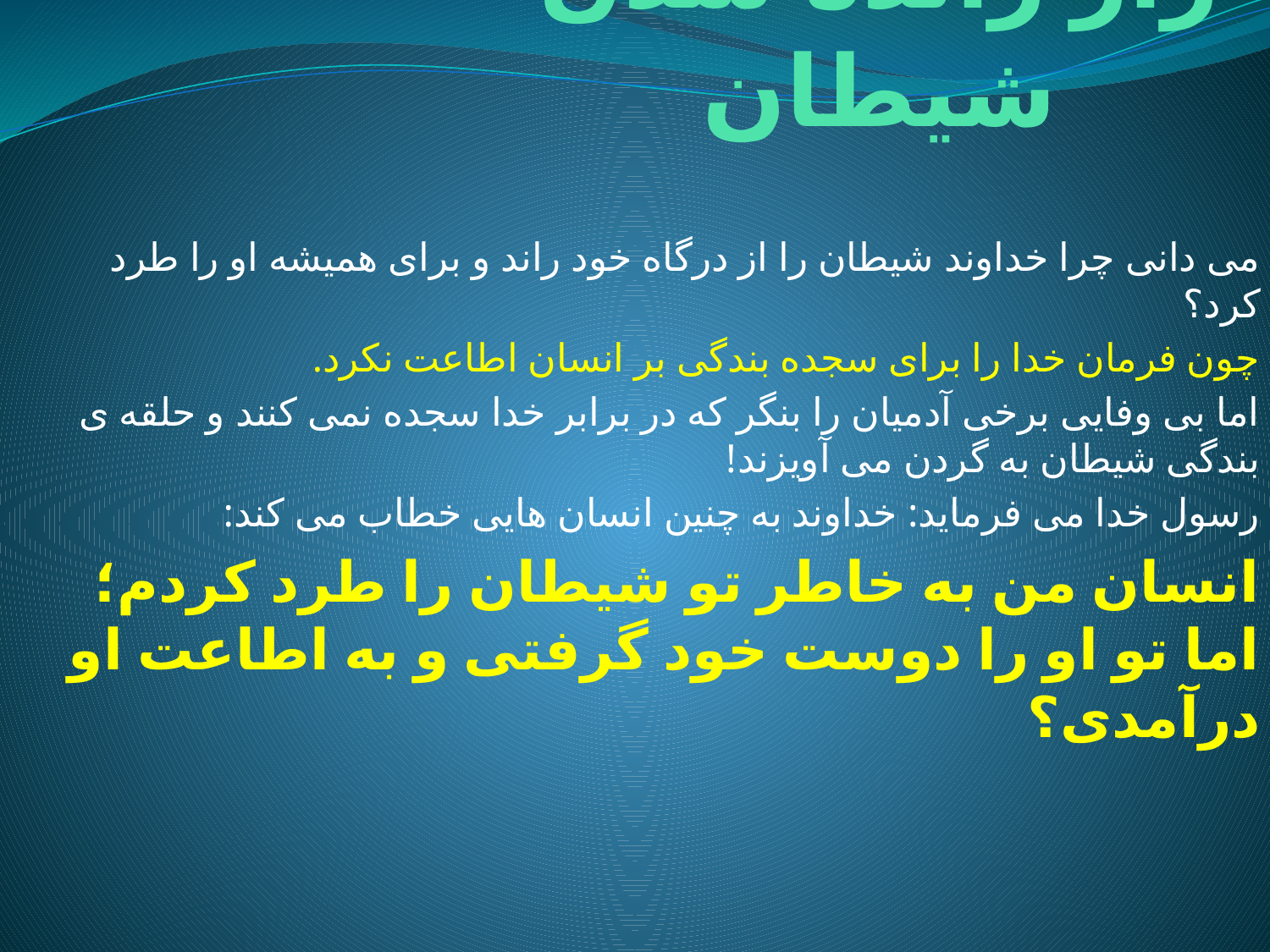

# راز رانده شدن شیطان
می دانی چرا خداوند شیطان را از درگاه خود راند و برای همیشه او را طرد کرد؟
چون فرمان خدا را برای سجده بندگی بر انسان اطاعت نکرد.
اما بی وفایی برخی آدمیان را بنگر که در برابر خدا سجده نمی کنند و حلقه ی بندگی شیطان به گردن می آویزند!
رسول خدا می فرماید: خداوند به چنین انسان هایی خطاب می کند:
انسان من به خاطر تو شیطان را طرد کردم؛ اما تو او را دوست خود گرفتی و به اطاعت او درآمدی؟